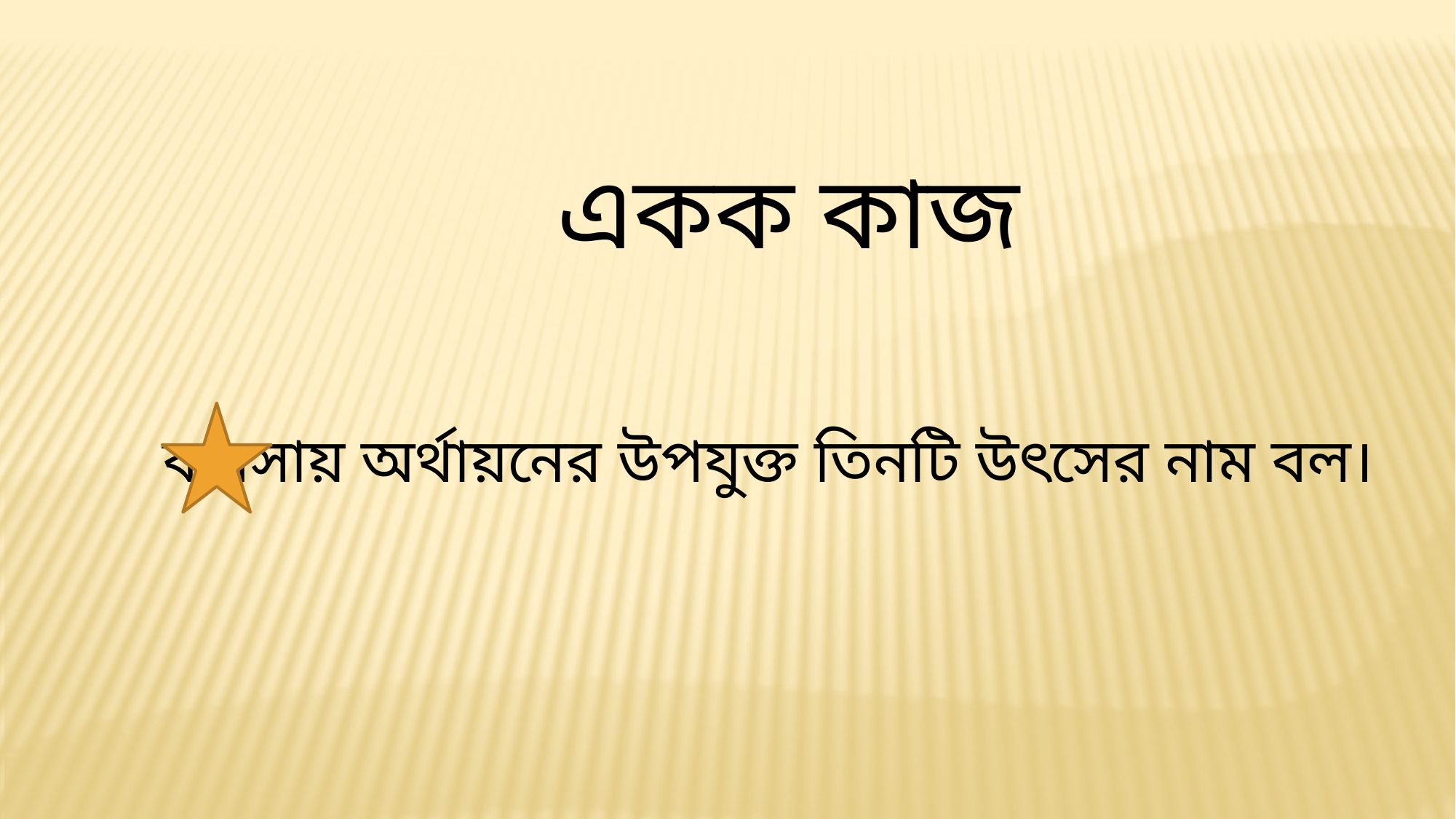

একক কাজ

ব্যবসায় অর্থায়নের উপযুক্ত তিনটি উৎসের নাম বল।